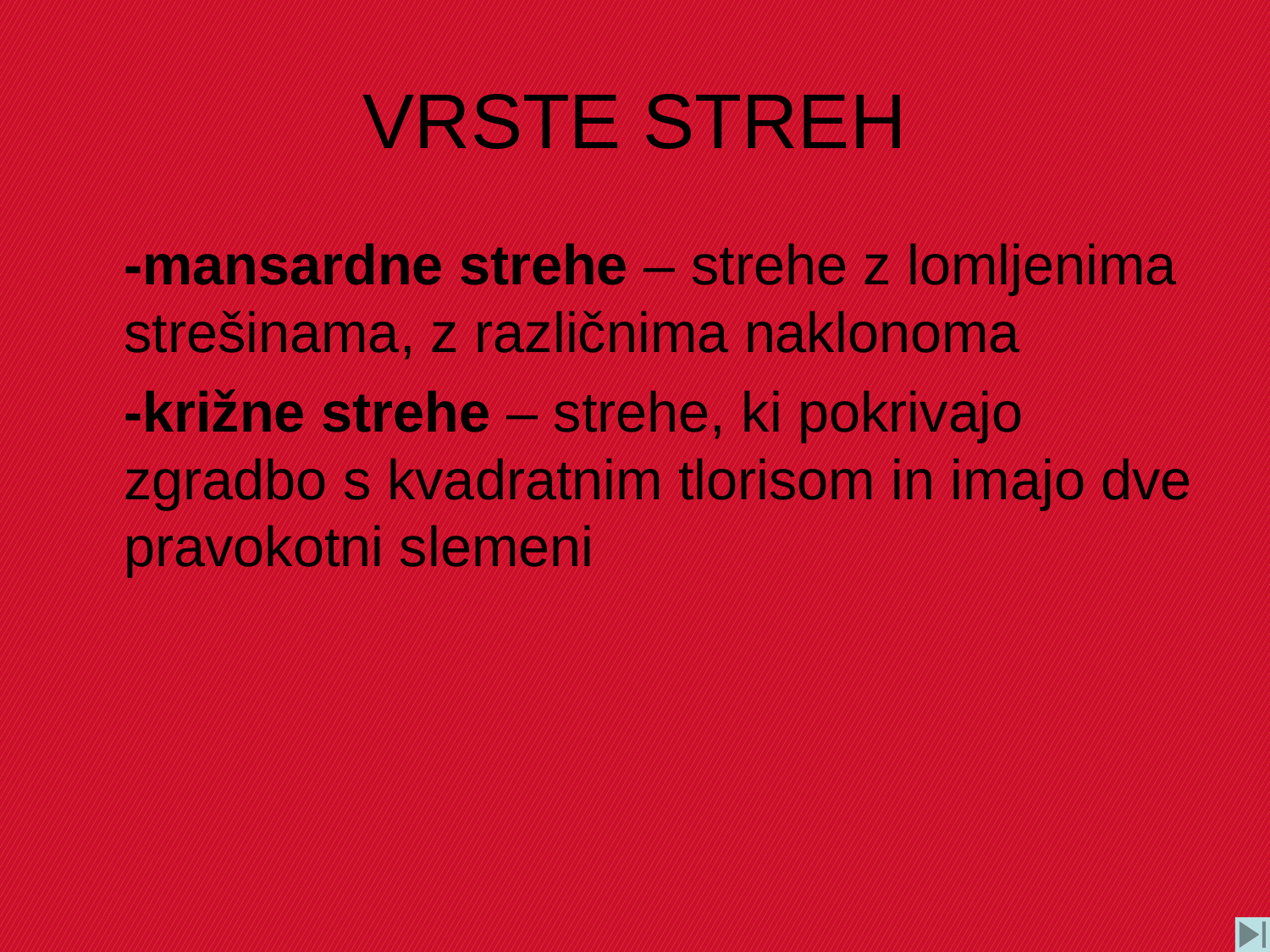

# VRSTE STREH
	-mansardne strehe – strehe z lomljenima strešinama, z različnima naklonoma
	-križne strehe – strehe, ki pokrivajo zgradbo s kvadratnim tlorisom in imajo dve pravokotni slemeni